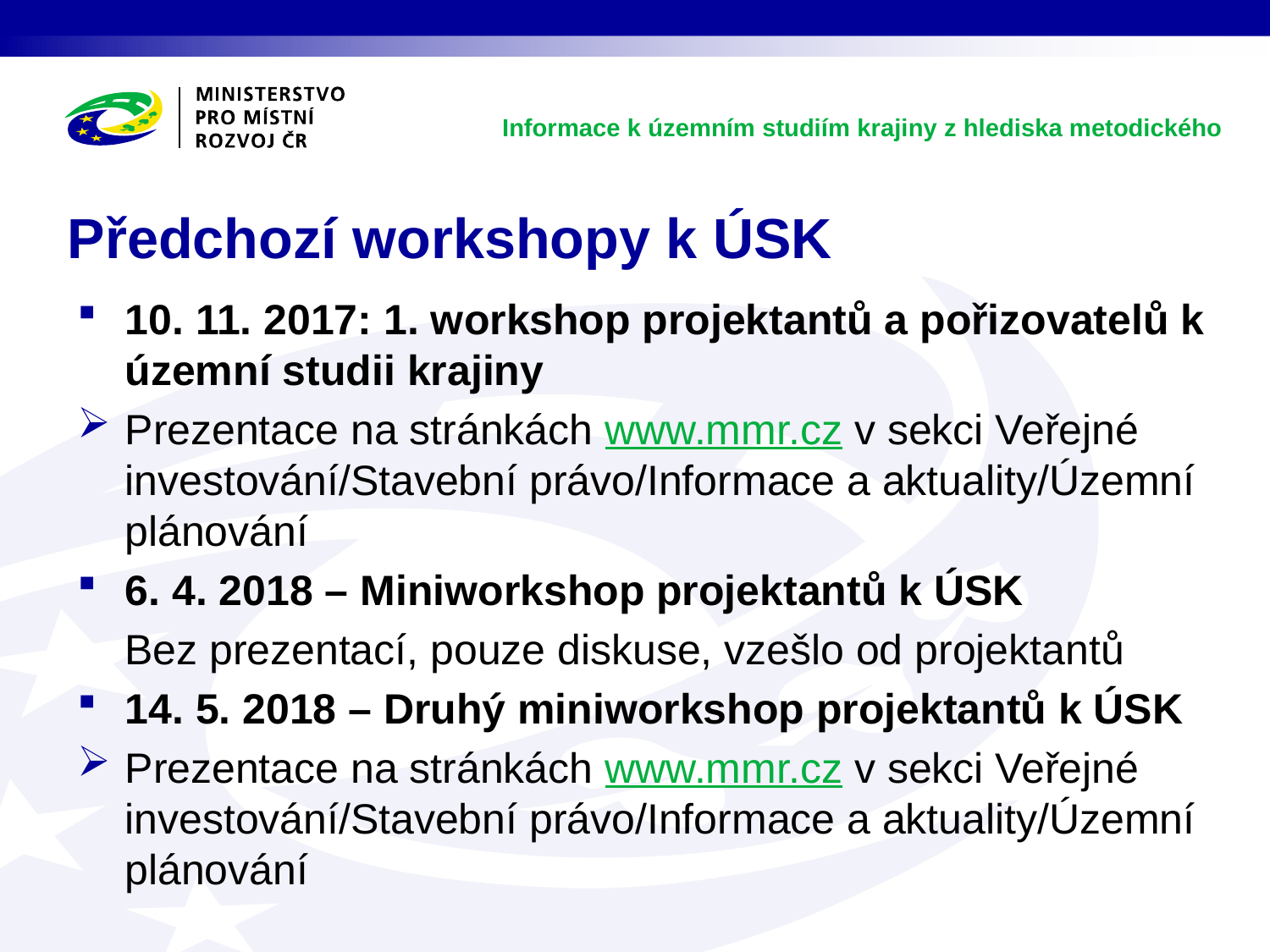

Informace k územním studiím krajiny z hlediska metodického
# Předchozí workshopy k ÚSK
10. 11. 2017: 1. workshop projektantů a pořizovatelů k územní studii krajiny
Prezentace na stránkách www.mmr.cz v sekci Veřejné investování/Stavební právo/Informace a aktuality/Územní plánování
6. 4. 2018 – Miniworkshop projektantů k ÚSK
    Bez prezentací, pouze diskuse, vzešlo od projektantů
14. 5. 2018 – Druhý miniworkshop projektantů k ÚSK
Prezentace na stránkách www.mmr.cz v sekci Veřejné investování/Stavební právo/Informace a aktuality/Územní plánování